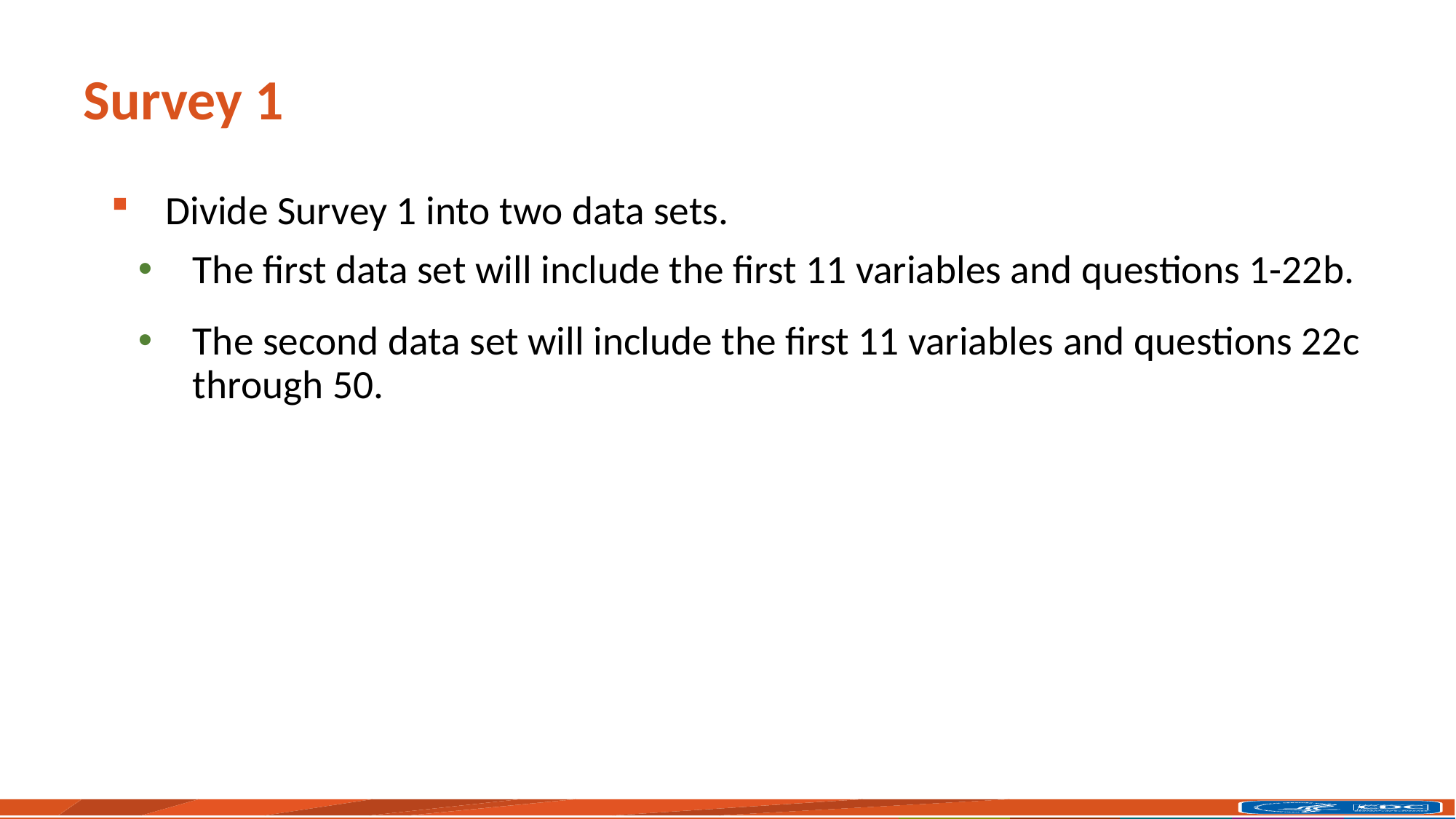

# Survey 1
Divide Survey 1 into two data sets.
The first data set will include the first 11 variables and questions 1-22b.
The second data set will include the first 11 variables and questions 22c through 50.